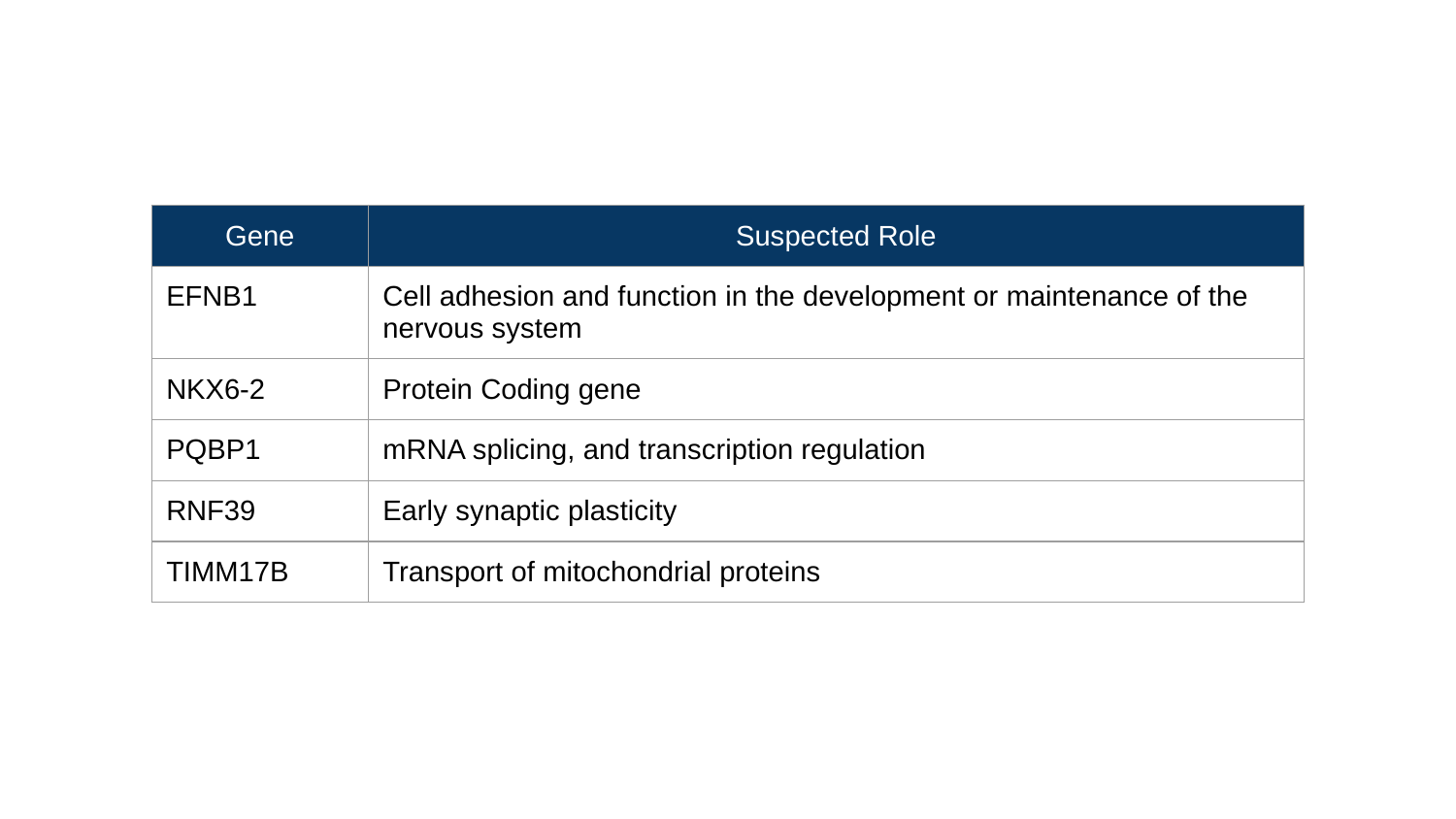

| Gene | Suspected Role |
| --- | --- |
| EFNB1 | Cell adhesion and function in the development or maintenance of the nervous system |
| NKX6-2 | Protein Coding gene |
| PQBP1 | mRNA splicing, and transcription regulation |
| RNF39 | Early synaptic plasticity |
| TIMM17B | Transport of mitochondrial proteins |